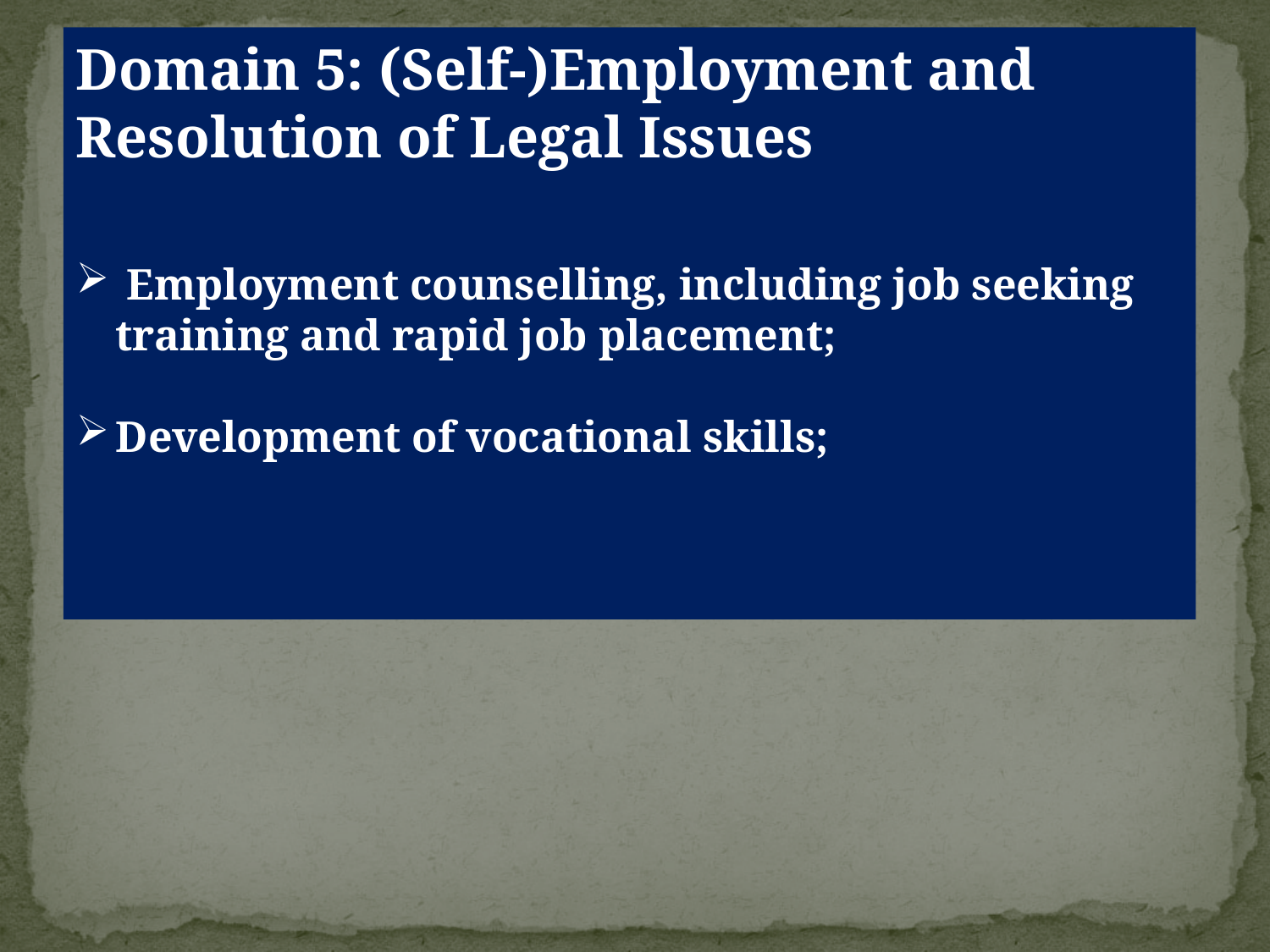

Domain 5: (Self-)Employment and Resolution of Legal Issues

 Employment counselling, including job seeking training and rapid job placement;

Development of vocational skills;